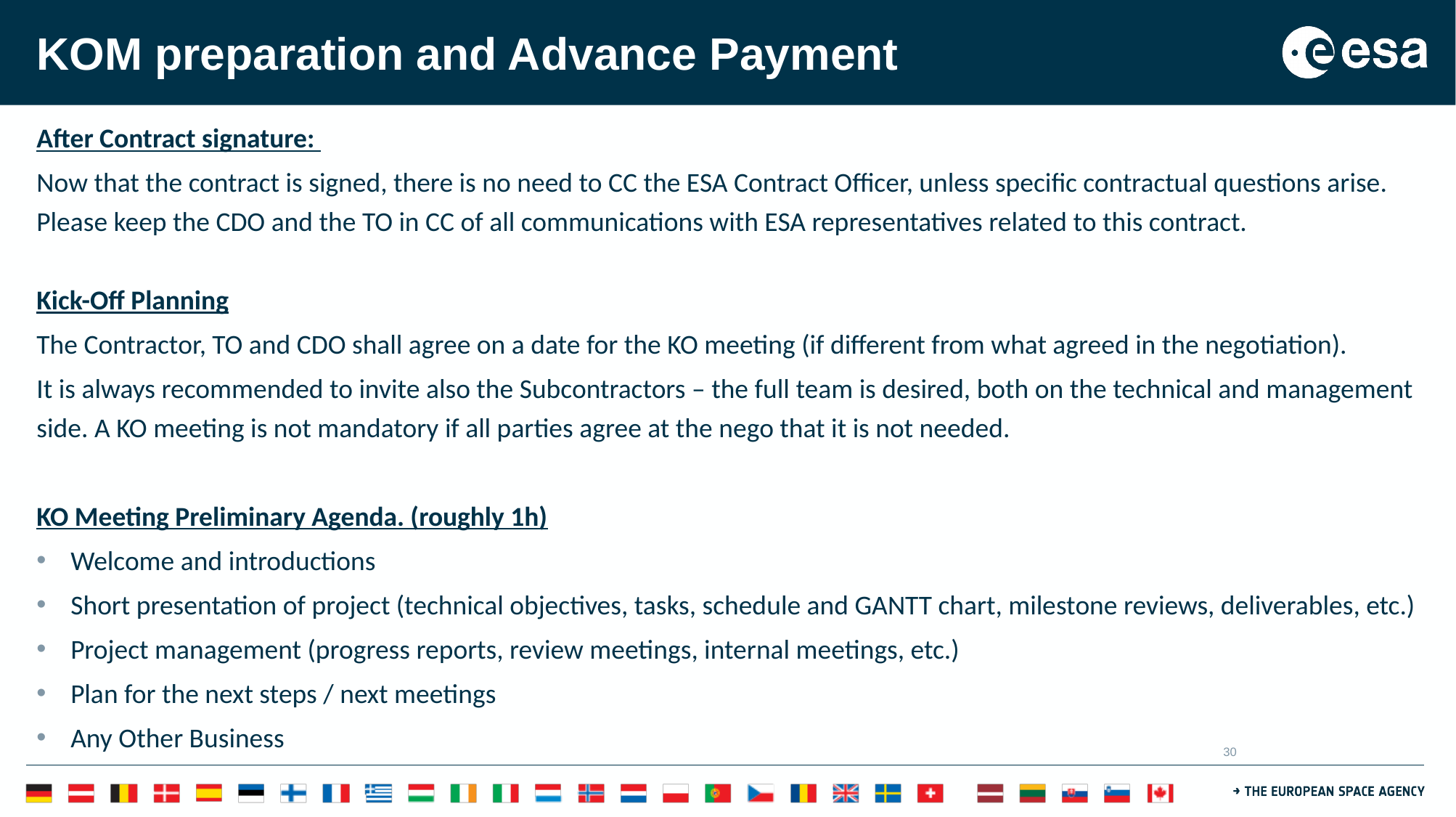

# KOM preparation and Advance Payment
After Contract signature:
Now that the contract is signed, there is no need to CC the ESA Contract Officer, unless specific contractual questions arise.  Please keep the CDO and the TO in CC of all communications with ESA representatives related to this contract.

Kick-Off Planning
The Contractor, TO and CDO shall agree on a date for the KO meeting (if different from what agreed in the negotiation).
It is always recommended to invite also the Subcontractors – the full team is desired, both on the technical and management side. A KO meeting is not mandatory if all parties agree at the nego that it is not needed.

KO Meeting Preliminary Agenda. (roughly 1h)
Welcome and introductions
Short presentation of project (technical objectives, tasks, schedule and GANTT chart, milestone reviews, deliverables, etc.)
Project management (progress reports, review meetings, internal meetings, etc.)
Plan for the next steps / next meetings
Any Other Business